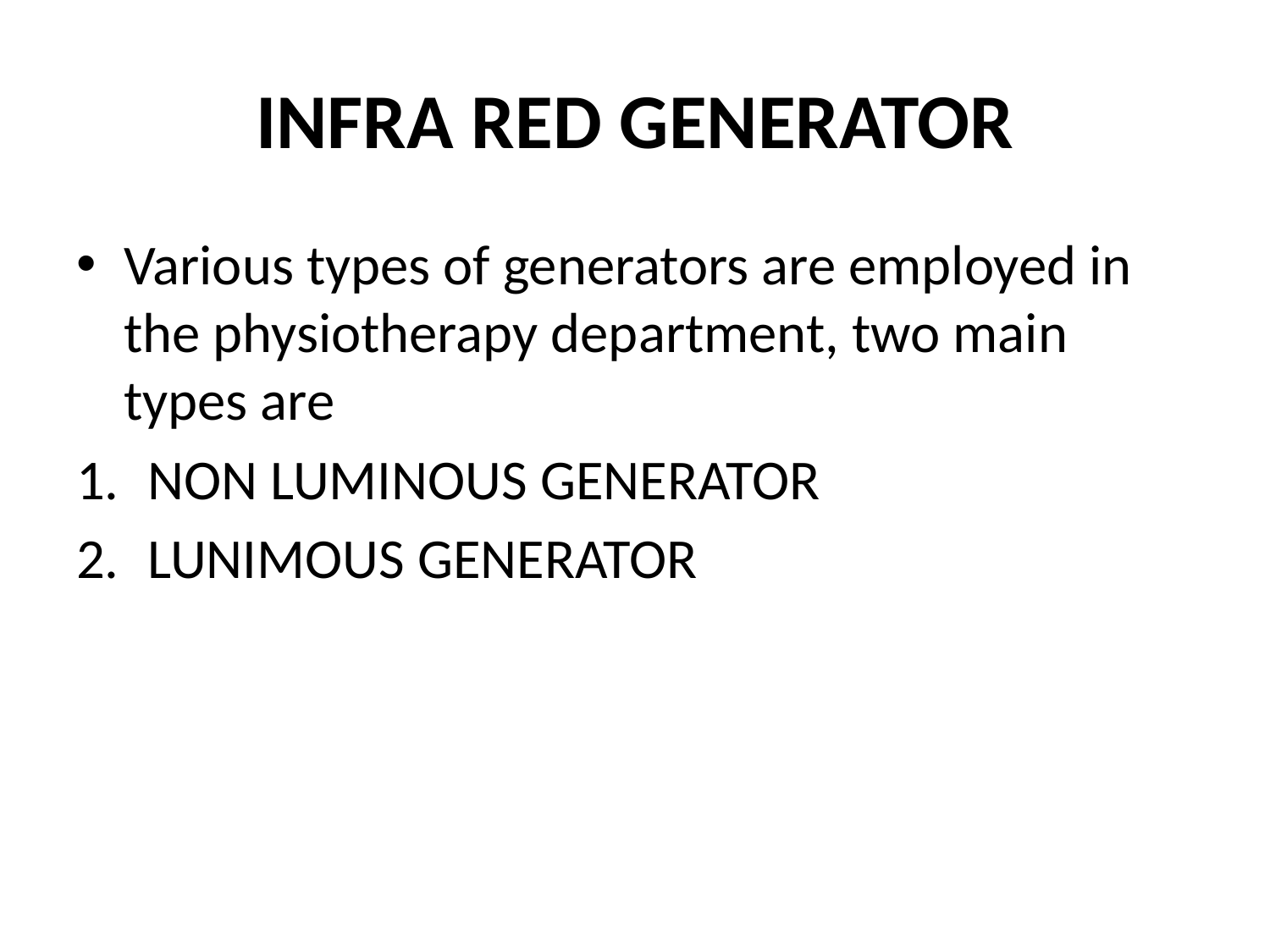

# INFRA RED GENERATOR
Various types of generators are employed in the physiotherapy department, two main types are
NON LUMINOUS GENERATOR
LUNIMOUS GENERATOR